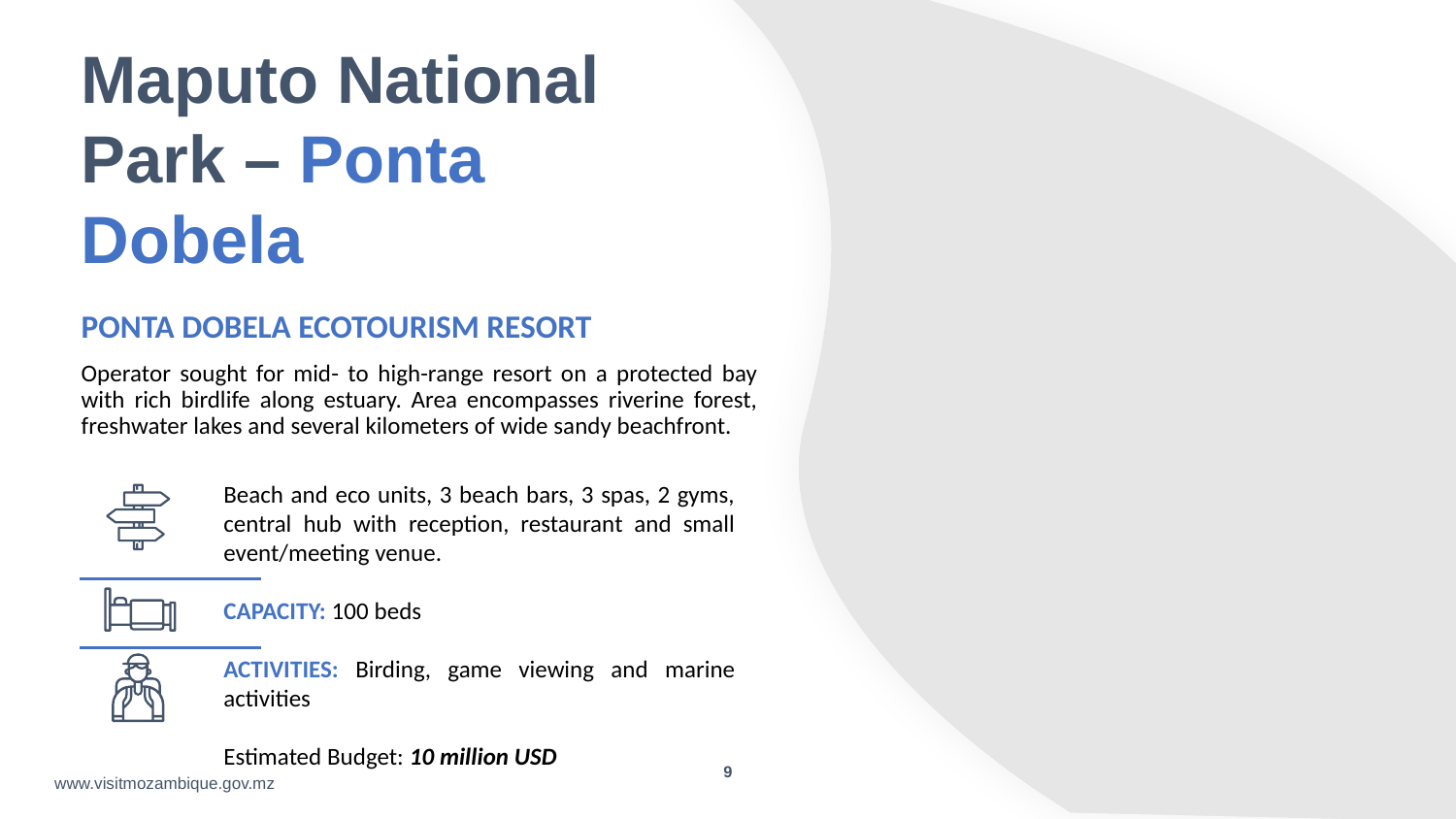

Maputo National Park – Ponta Dobela
PONTA DOBELA ECOTOURISM RESORT
Operator sought for mid- to high-range resort on a protected bay with rich birdlife along estuary. Area encompasses riverine forest, freshwater lakes and several kilometers of wide sandy beachfront.

Beach and eco units, 3 beach bars, 3 spas, 2 gyms, central hub with reception, restaurant and small event/meeting venue.

CAPACITY: 100 beds

ACTIVITIES: Birding, game viewing and marine activities

Estimated Budget: 10 million USD